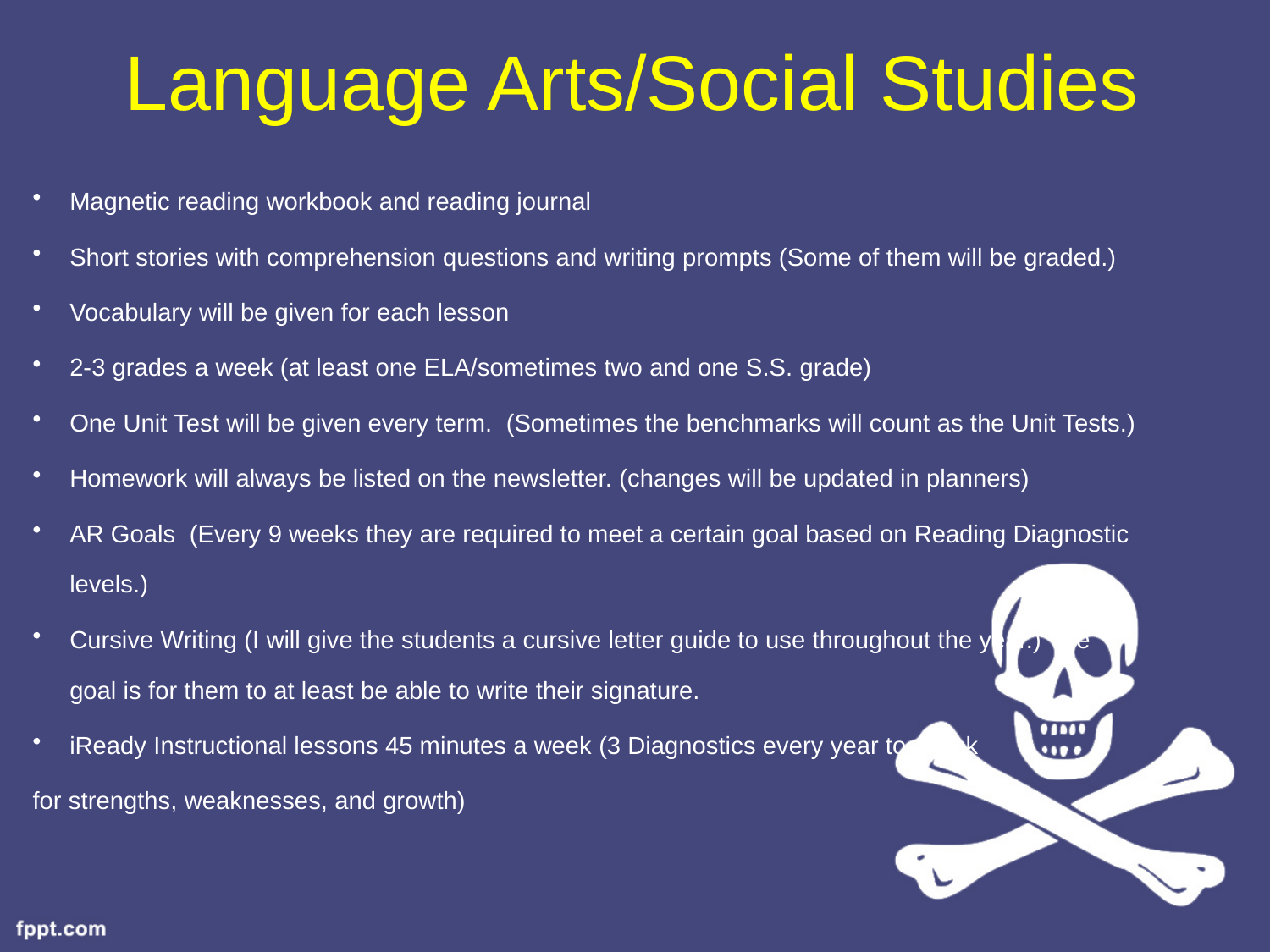

# Language Arts/Social Studies
Magnetic reading workbook and reading journal
Short stories with comprehension questions and writing prompts (Some of them will be graded.)
Vocabulary will be given for each lesson
2-3 grades a week (at least one ELA/sometimes two and one S.S. grade)
One Unit Test will be given every term.  (Sometimes the benchmarks will count as the Unit Tests.)
Homework will always be listed on the newsletter. (changes will be updated in planners)
AR Goals  (Every 9 weeks they are required to meet a certain goal based on Reading Diagnostic levels.)
Cursive Writing (I will give the students a cursive letter guide to use throughout the year.) The goal is for them to at least be able to write their signature.
iReady Instructional lessons 45 minutes a week (3 Diagnostics every year to check
for strengths, weaknesses, and growth)